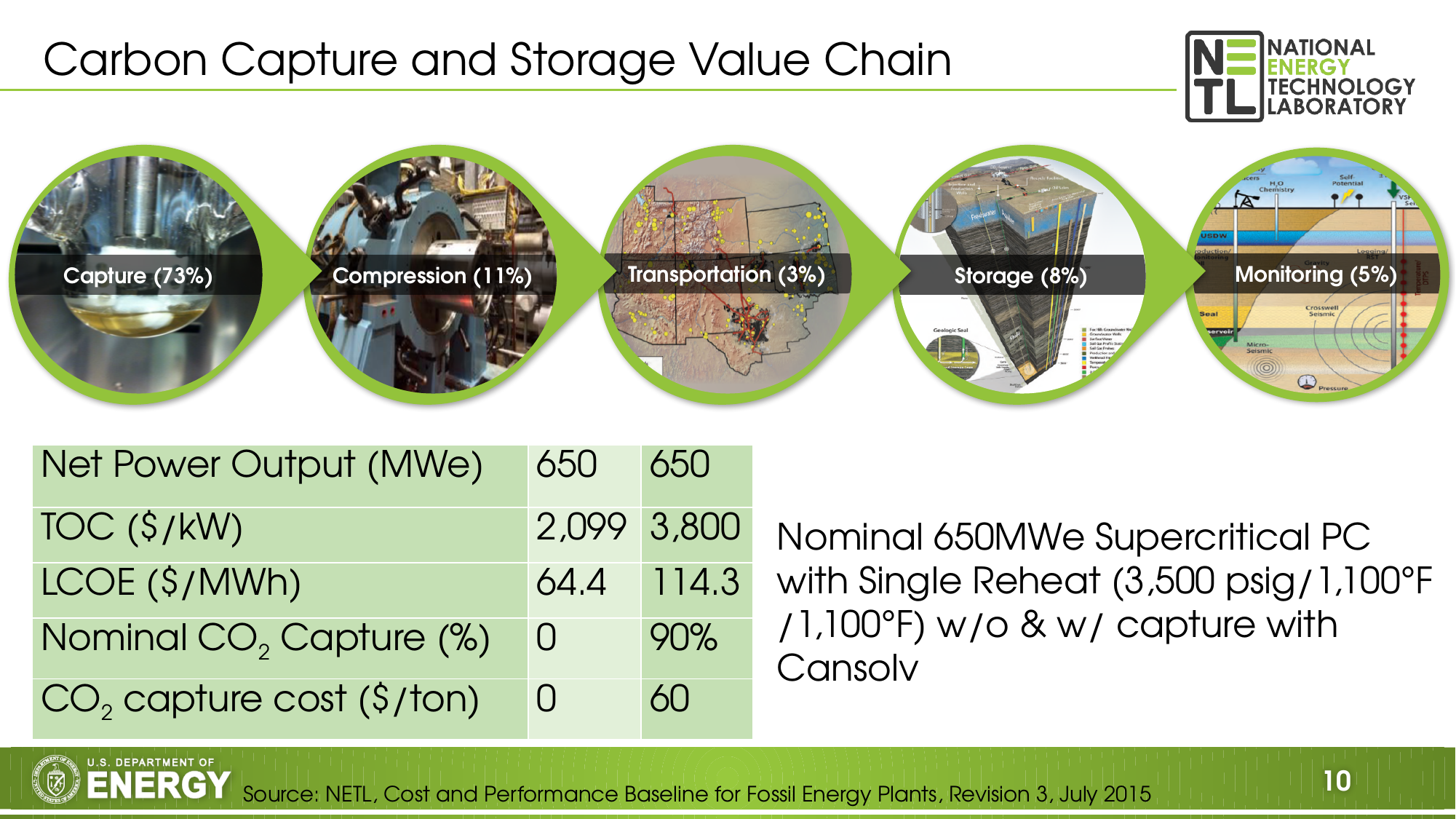

Carbon Capture and Storage Value Chain

Monitoring (5%)

Capture (73%)

Compression (11%)

Transportation (3%)

Storage (8%)
| Net Power Output (MWe) | 650 | 650 |
| --- | --- | --- |
| TOC ($/kW) | 2,099 | 3,800 |
| LCOE ($/MWh) | 64.4 | 114.3 |
| Nominal CO2 Capture (%) | 0 | 90% |
| CO2 capture cost ($/ton) | 0 | 60 |
Nominal 650MWe Supercritical PC with Single Reheat (3,500 psig/1,100°F /1,100°F) w/o & w/ capture with Cansolv
Source: NETL, Cost and Performance Baseline for Fossil Energy Plants, Revision 3, July 2015